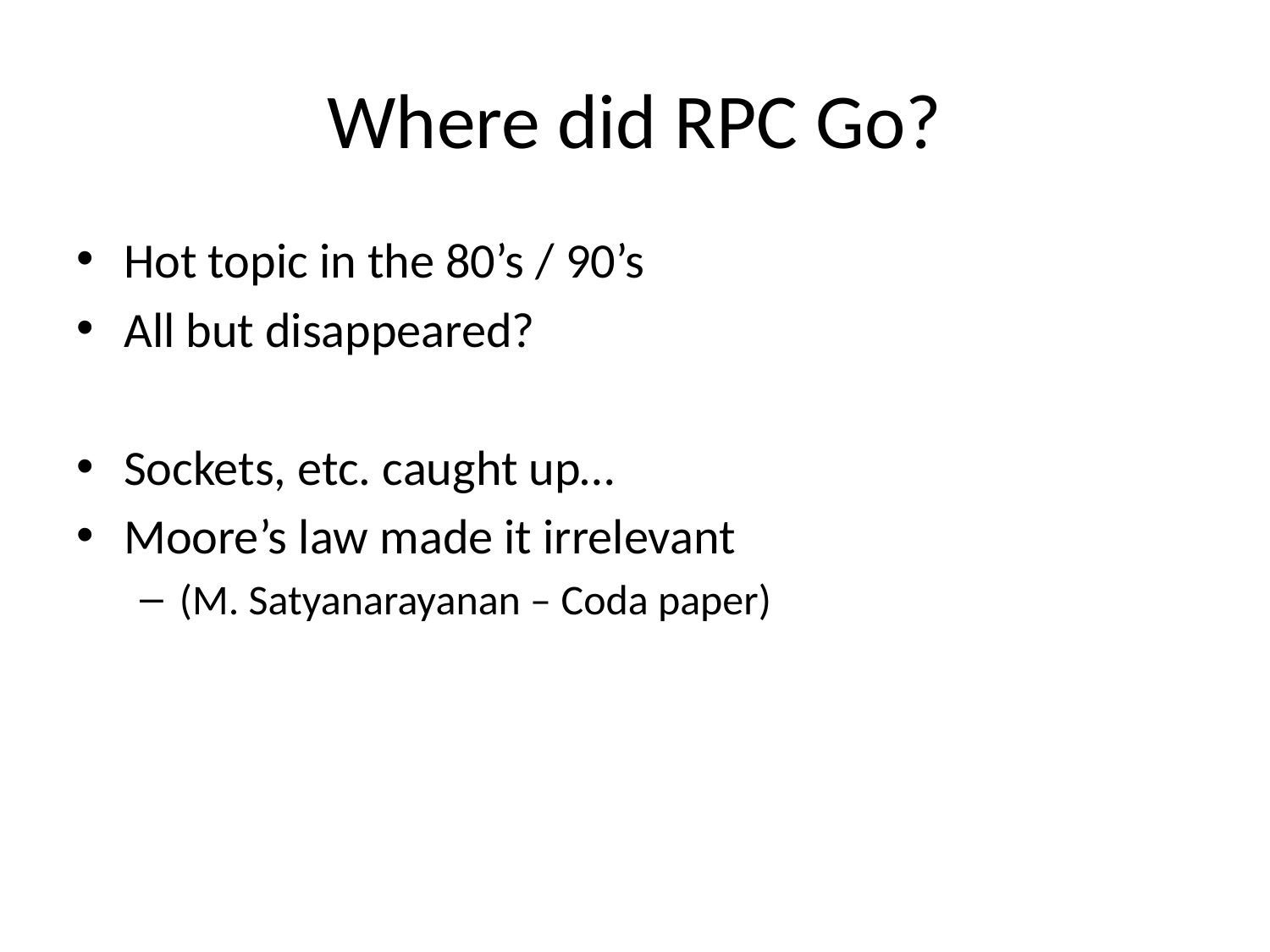

# Where did RPC Go?
Hot topic in the 80’s / 90’s
All but disappeared?

Sockets, etc. caught up…
Moore’s law made it irrelevant
(M. Satyanarayanan – Coda paper)